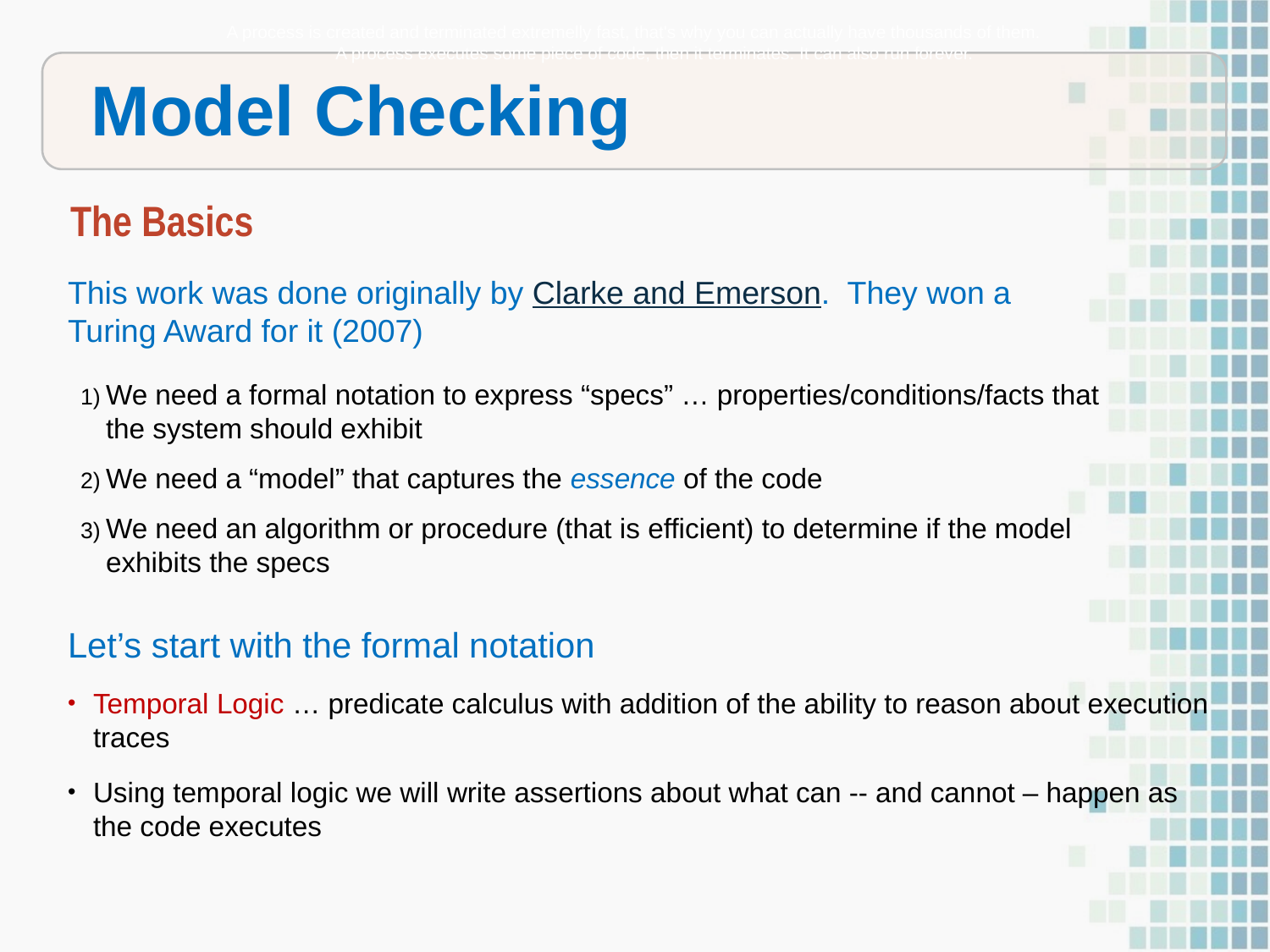

A process is created and terminated extremelly fast, that's why you can actually have thousands of them.
A process executes some piece of code, then it terminates. It can also run forever.
Model Checking

The Basics
This work was done originally by Clarke and Emerson.  They won a Turing Award for it (2007)
We need a formal notation to express “specs” … properties/conditions/facts that the system should exhibit
We need a “model” that captures the essence of the code
We need an algorithm or procedure (that is efficient) to determine if the model exhibits the specs
Let’s start with the formal notation
Temporal Logic … predicate calculus with addition of the ability to reason about execution traces
Using temporal logic we will write assertions about what can -- and cannot – happen as the code executes